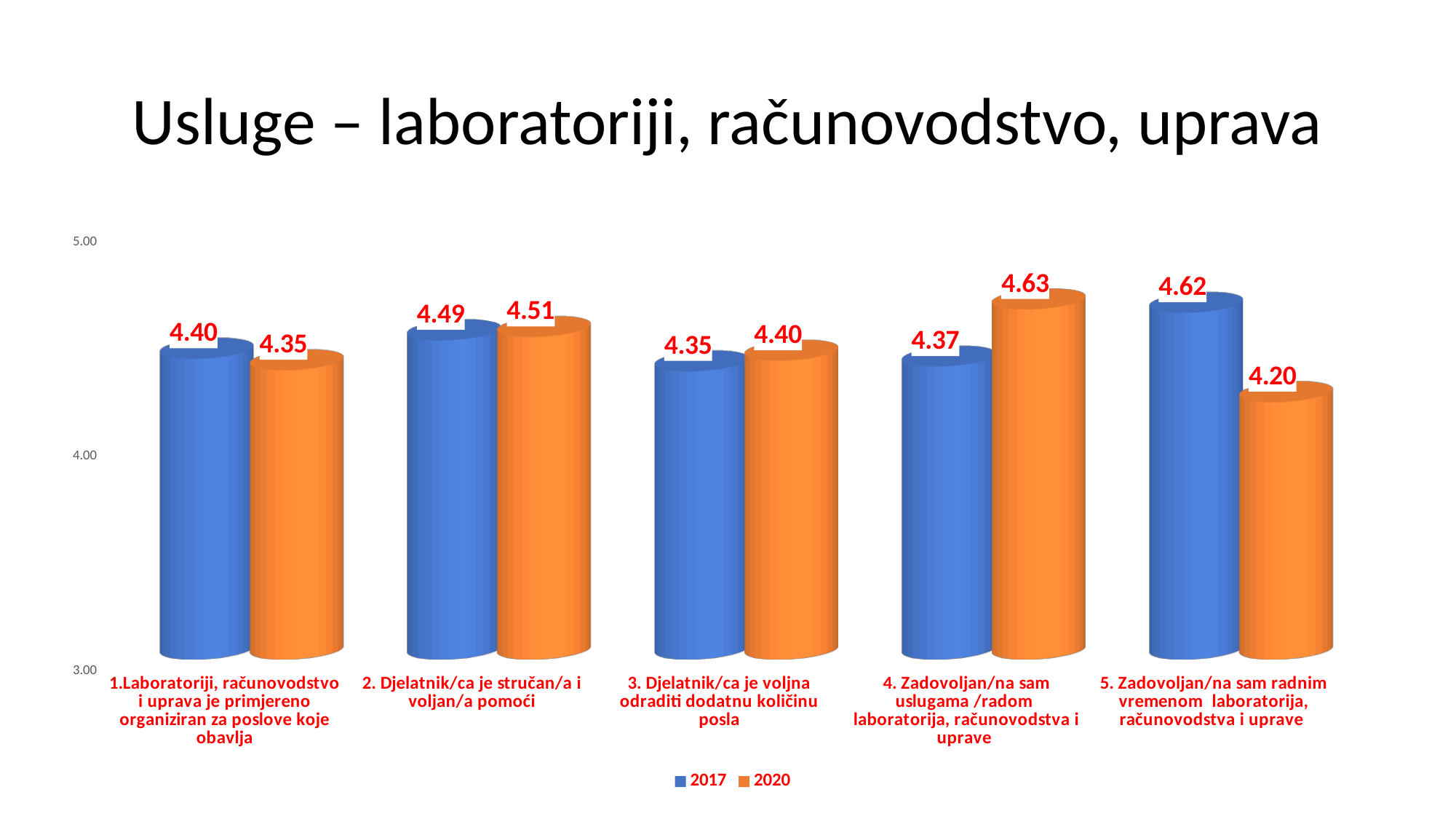

# Usluge – laboratoriji, računovodstvo, uprava

[unsupported chart]